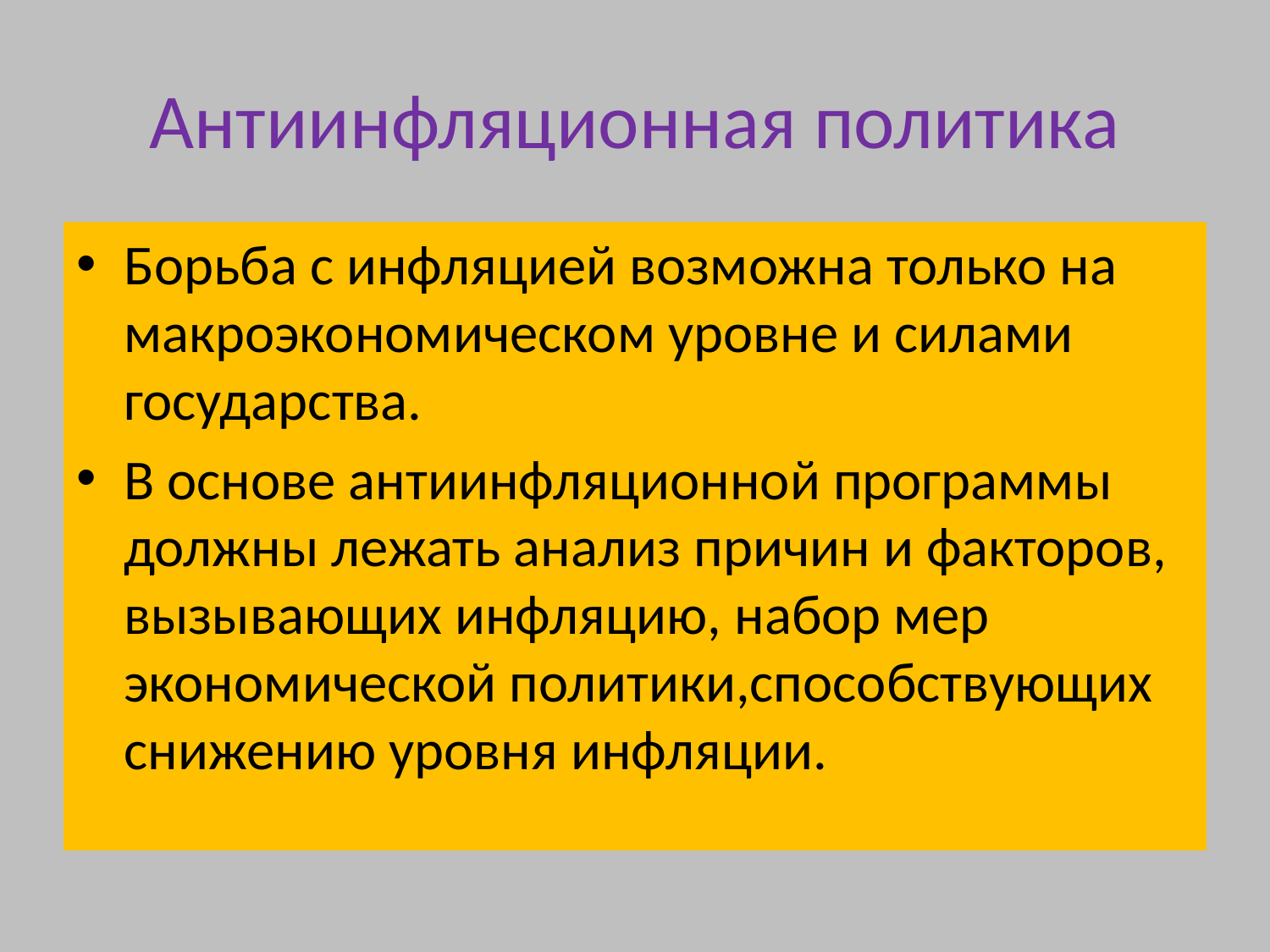

# Антиинфляционная политика
Борьба с инфляцией возможна только на макроэкономическом уровне и силами государства.
В основе антиинфляционной программы должны лежать анализ причин и факторов, вызывающих инфляцию, набор мер экономической политики,способствующих снижению уровня инфляции.